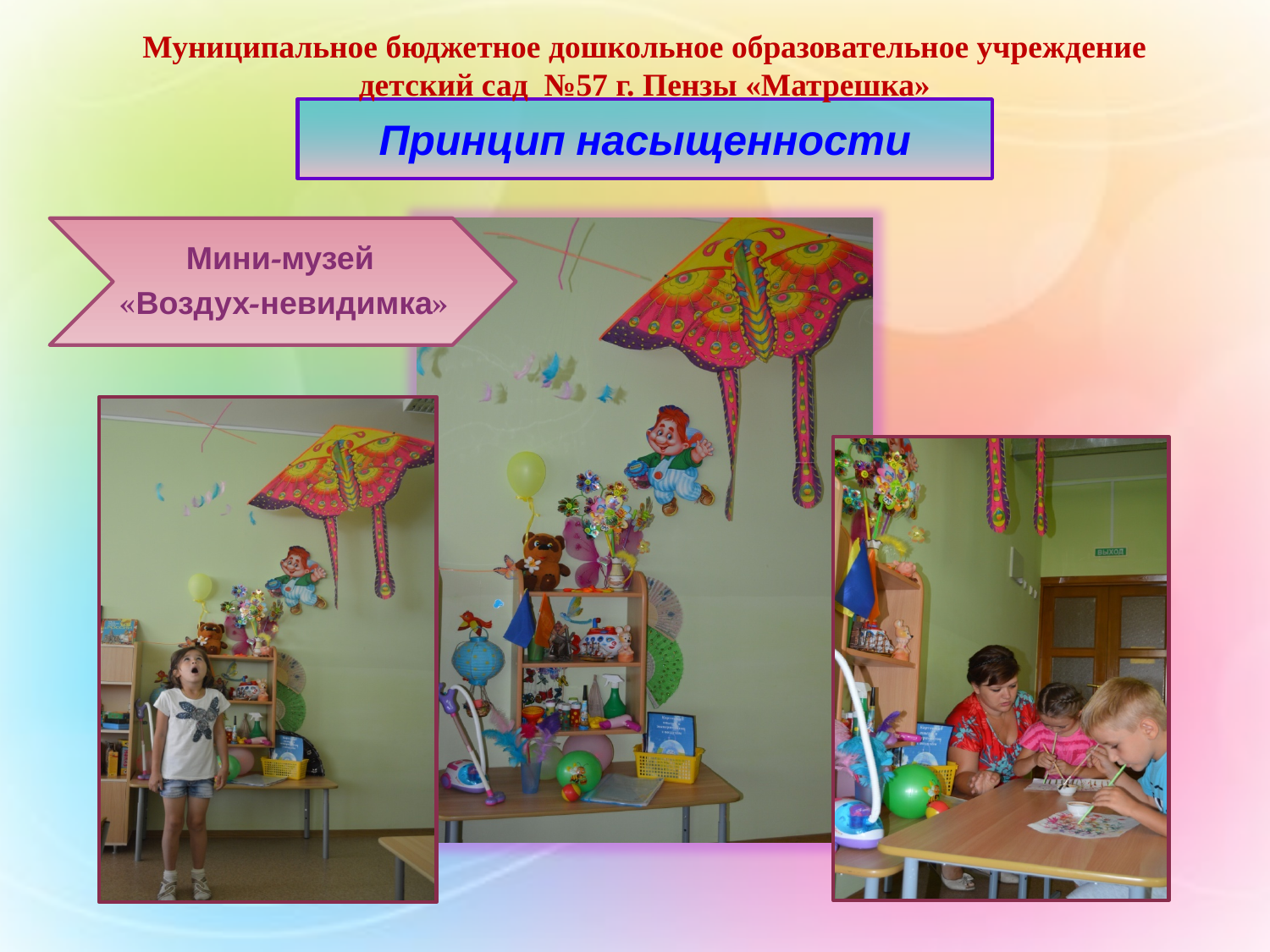

Муниципальное бюджетное дошкольное образовательное учреждение детский сад  №57 г. Пензы «Матрешка»
Принцип насыщенности
Мини-музей
«Воздух-невидимка»